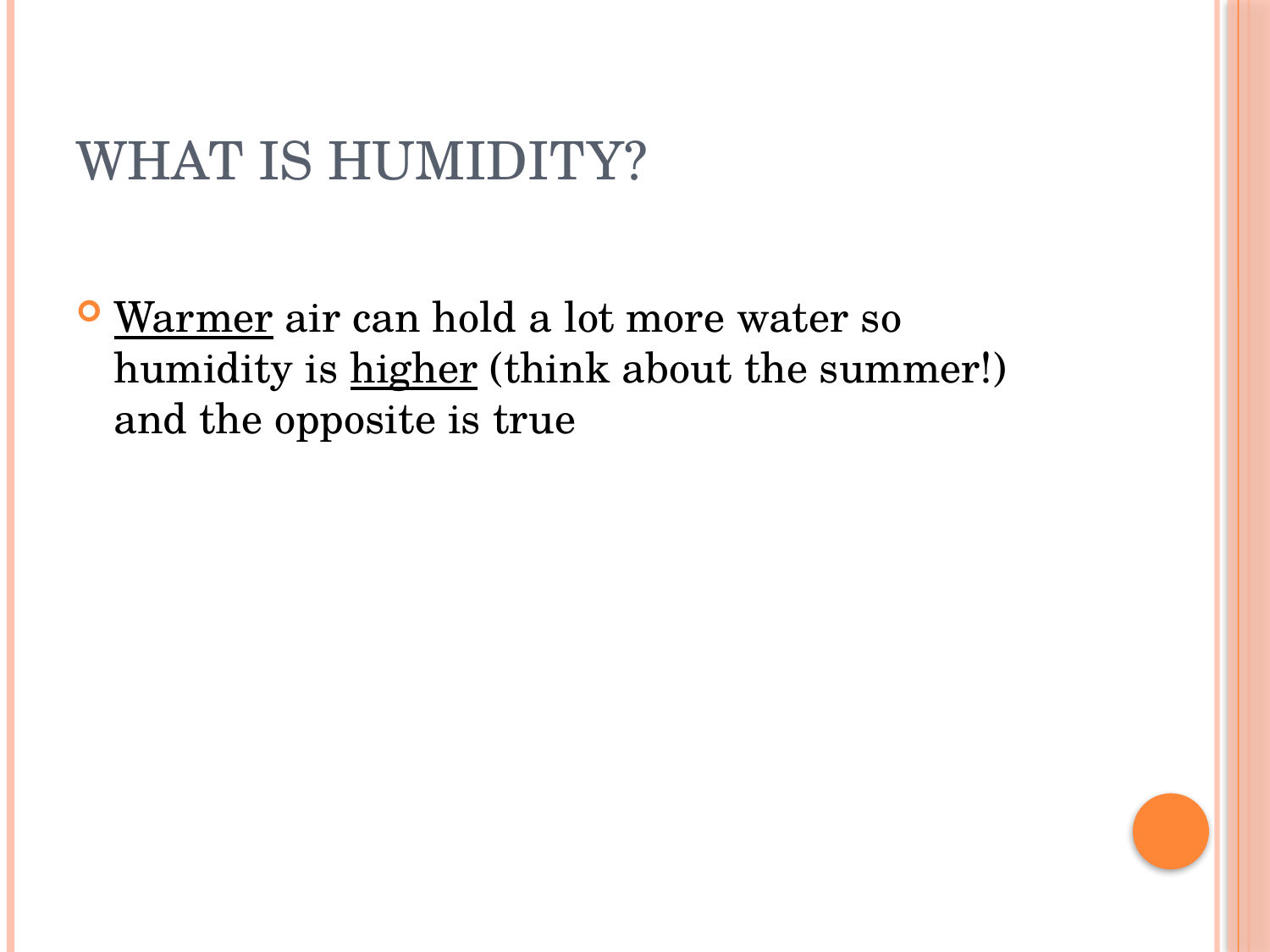

# What is humidity?

Warmer air can hold a lot more water so humidity is higher (think about the summer!) and the opposite is true